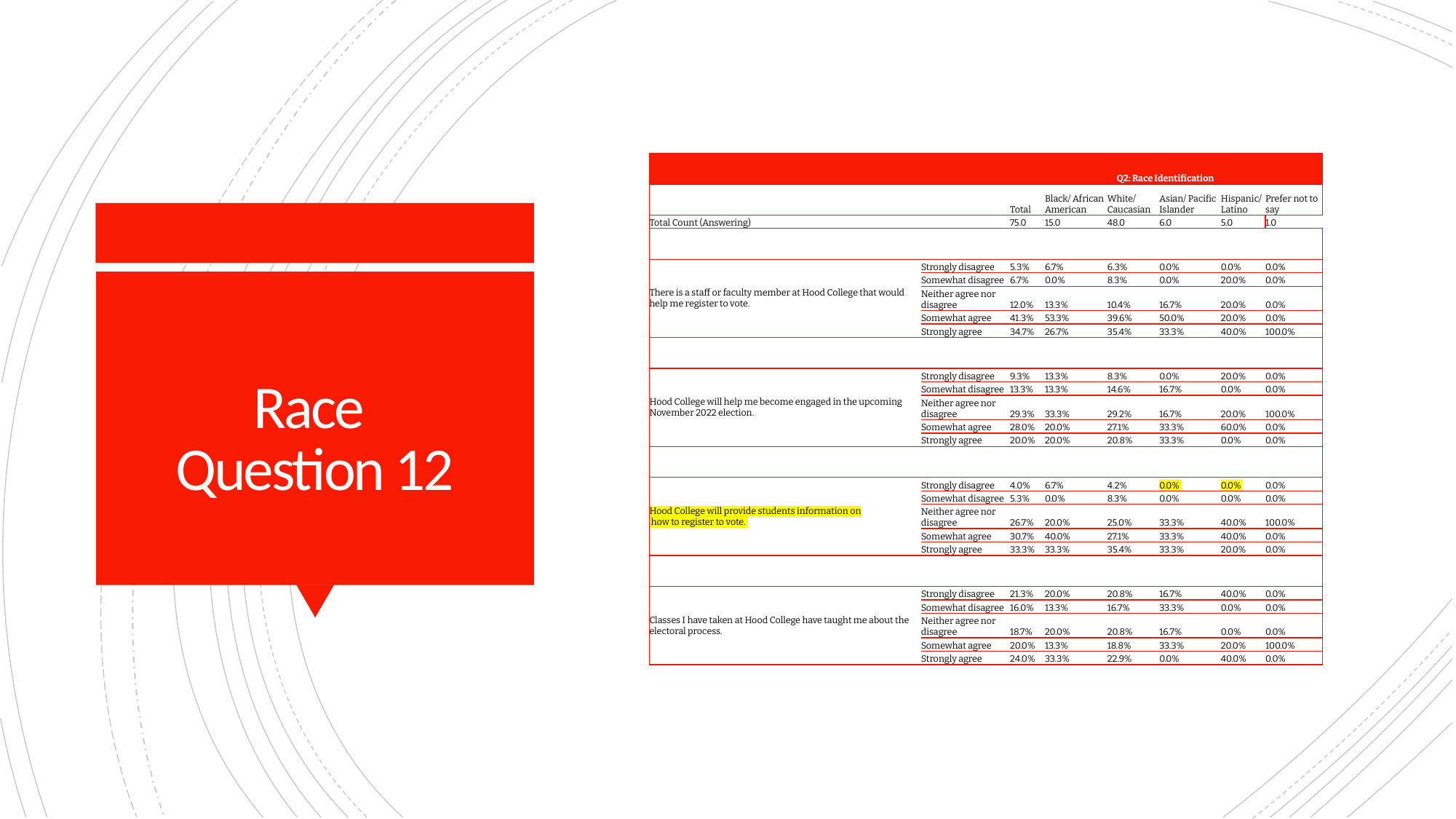

|  |  | Q2: Race Identification |  |  |  |  |  |
| --- | --- | --- | --- | --- | --- | --- | --- |
|  |  | Total | Black/ African American | White/ Caucasian | Asian/ Pacific Islander | Hispanic/ Latino | Prefer not to say |
| Total Count (Answering) |  | 75.0 | 15.0 | 48.0 | 6.0 | 5.0 | 1.0 |
|  |  |  |  |  |  |  |  |
| There is a staff or faculty member at Hood College that would help me register to vote. | Strongly disagree | 5.3% | 6.7% | 6.3% | 0.0% | 0.0% | 0.0% |
|  | Somewhat disagree | 6.7% | 0.0% | 8.3% | 0.0% | 20.0% | 0.0% |
|  | Neither agree nor disagree | 12.0% | 13.3% | 10.4% | 16.7% | 20.0% | 0.0% |
|  | Somewhat agree | 41.3% | 53.3% | 39.6% | 50.0% | 20.0% | 0.0% |
|  | Strongly agree | 34.7% | 26.7% | 35.4% | 33.3% | 40.0% | 100.0% |
|  |  |  |  |  |  |  |  |
| Hood College will help me become engaged in the upcoming November 2022 election. | Strongly disagree | 9.3% | 13.3% | 8.3% | 0.0% | 20.0% | 0.0% |
|  | Somewhat disagree | 13.3% | 13.3% | 14.6% | 16.7% | 0.0% | 0.0% |
|  | Neither agree nor disagree | 29.3% | 33.3% | 29.2% | 16.7% | 20.0% | 100.0% |
|  | Somewhat agree | 28.0% | 20.0% | 27.1% | 33.3% | 60.0% | 0.0% |
|  | Strongly agree | 20.0% | 20.0% | 20.8% | 33.3% | 0.0% | 0.0% |
|  |  |  |  |  |  |  |  |
| Hood College will provide students information on  how to register to vote. | Strongly disagree | 4.0% | 6.7% | 4.2% | 0.0% | 0.0% | 0.0% |
|  | Somewhat disagree | 5.3% | 0.0% | 8.3% | 0.0% | 0.0% | 0.0% |
|  | Neither agree nor disagree | 26.7% | 20.0% | 25.0% | 33.3% | 40.0% | 100.0% |
|  | Somewhat agree | 30.7% | 40.0% | 27.1% | 33.3% | 40.0% | 0.0% |
|  | Strongly agree | 33.3% | 33.3% | 35.4% | 33.3% | 20.0% | 0.0% |
|  |  |  |  |  |  |  |  |
| Classes I have taken at Hood College have taught me about the electoral process. | Strongly disagree | 21.3% | 20.0% | 20.8% | 16.7% | 40.0% | 0.0% |
|  | Somewhat disagree | 16.0% | 13.3% | 16.7% | 33.3% | 0.0% | 0.0% |
|  | Neither agree nor disagree | 18.7% | 20.0% | 20.8% | 16.7% | 0.0% | 0.0% |
|  | Somewhat agree | 20.0% | 13.3% | 18.8% | 33.3% | 20.0% | 100.0% |
|  | Strongly agree | 24.0% | 33.3% | 22.9% | 0.0% | 40.0% | 0.0% |
# Race  Question 12